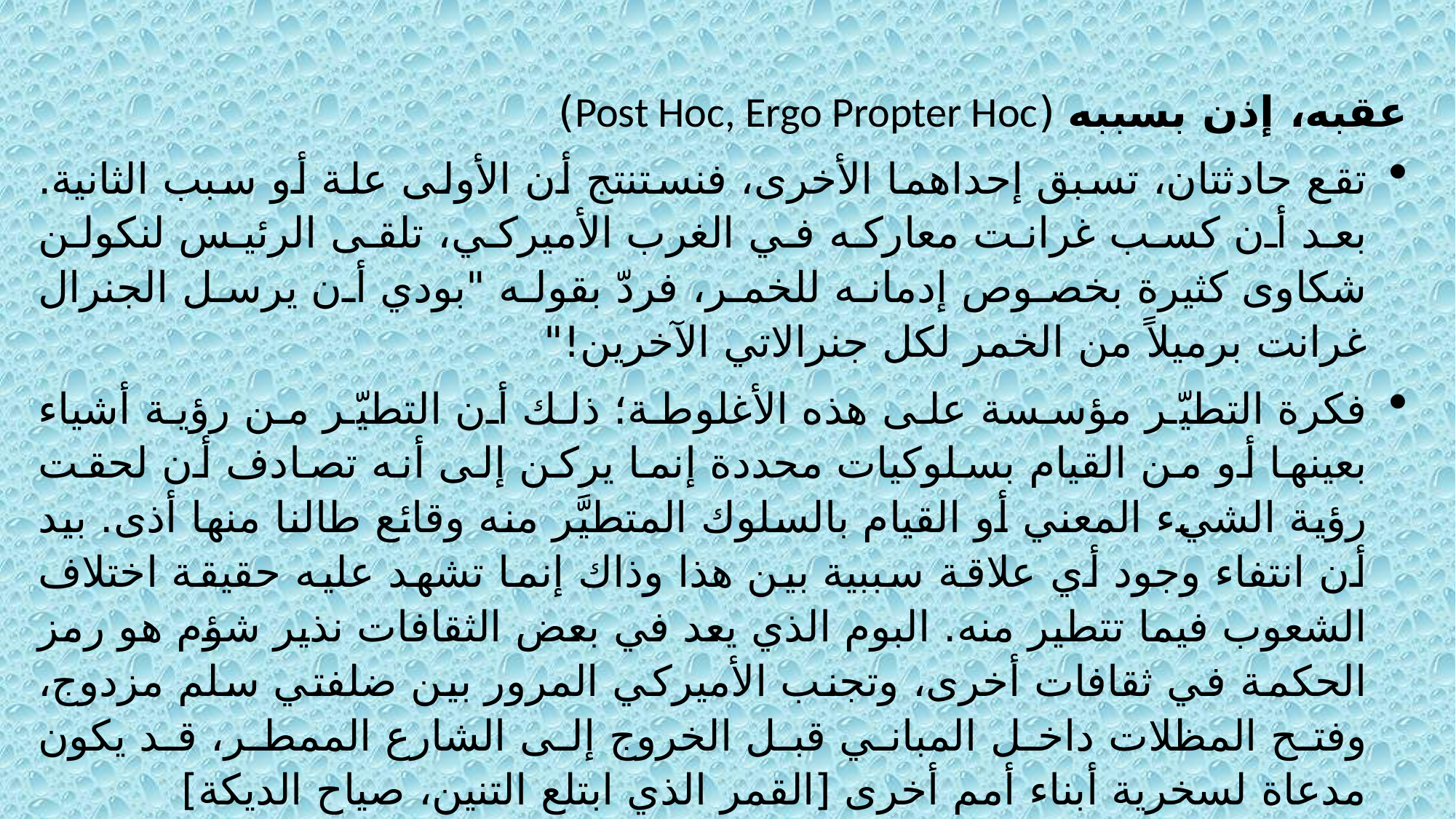

عقبه، إذن بسببه (Post Hoc, Ergo Propter Hoc)
تقع حادثتان، تسبق إحداهما الأخرى، فنستنتج أن الأولى علة أو سبب الثانية. بعد أن كسب غرانت معاركه في الغرب الأميركي، تلقى الرئيس لنكولن شكاوى كثيرة بخصوص إدمانه للخمر، فردّ بقوله "بودي أن يرسل الجنرال غرانت برميلاً من الخمر لكل جنرالاتي الآخرين!"
فكرة التطيّر مؤسسة على هذه الأغلوطة؛ ذلك أن التطيّر من رؤية أشياء بعينها أو من القيام بسلوكيات محددة إنما يركن إلى أنه تصادف أن لحقت رؤية الشيء المعني أو القيام بالسلوك المتطيَّر منه وقائع طالنا منها أذى. بيد أن انتفاء وجود أي علاقة سببية بين هذا وذاك إنما تشهد عليه حقيقة اختلاف الشعوب فيما تتطير منه. البوم الذي يعد في بعض الثقافات نذير شؤم هو رمز الحكمة في ثقافات أخرى، وتجنب الأميركي المرور بين ضلفتي سلم مزدوج، وفتح المظلات داخل المباني قبل الخروج إلى الشارع الممطر، قد يكون مدعاة لسخرية أبناء أمم أخرى [القمر الذي ابتلع التنين، صياح الديكة]